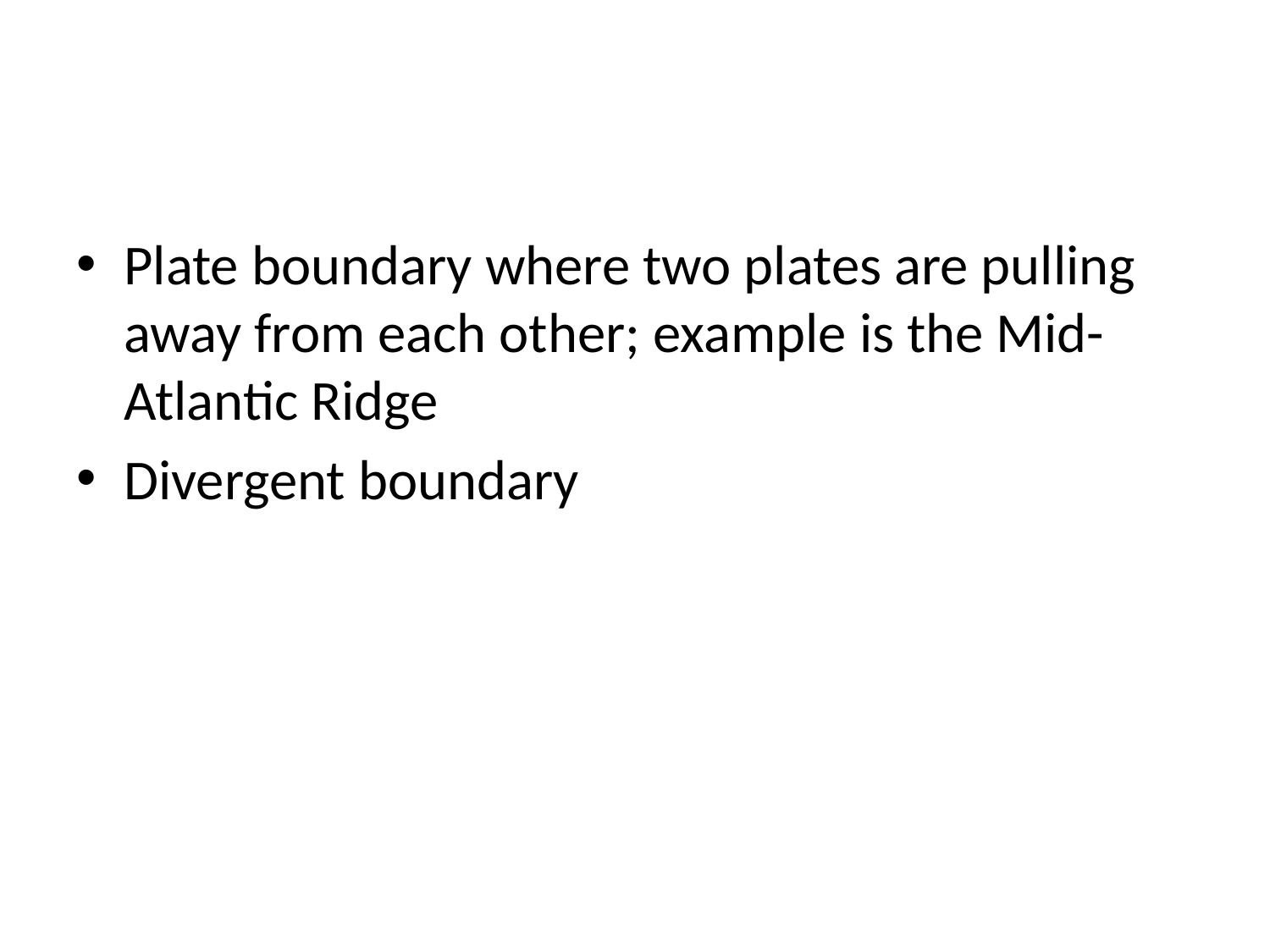

#
Plate boundary where two plates are pulling away from each other; example is the Mid-Atlantic Ridge
Divergent boundary